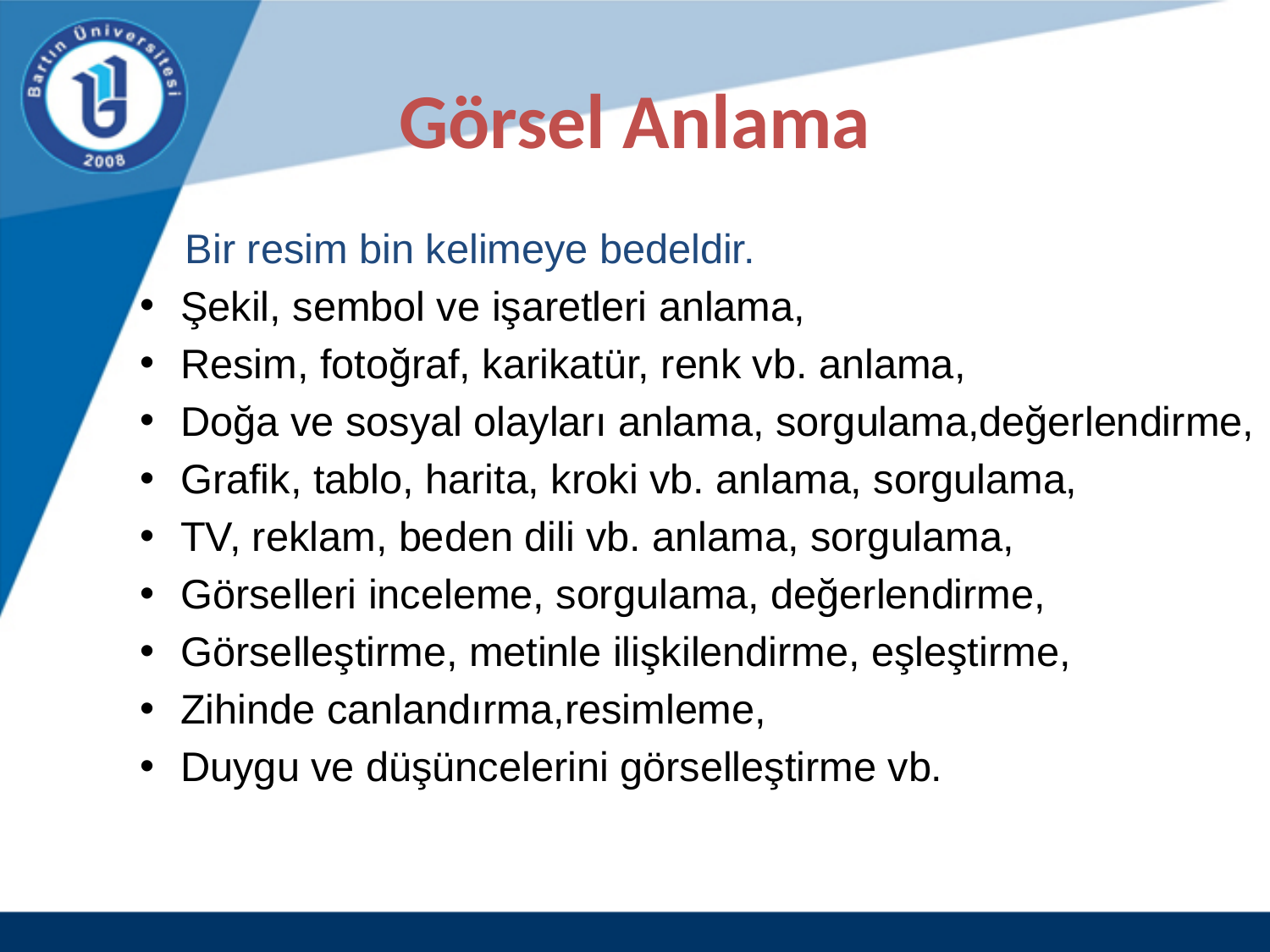

# Görsel Anlama
    Bir resim bin kelimeye bedeldir.
Şekil, sembol ve işaretleri anlama,
Resim, fotoğraf, karikatür, renk vb. anlama,
Doğa ve sosyal olayları anlama, sorgulama,değerlendirme,
Grafik, tablo, harita, kroki vb. anlama, sorgulama,
TV, reklam, beden dili vb. anlama, sorgulama,
Görselleri inceleme, sorgulama, değerlendirme,
Görselleştirme, metinle ilişkilendirme, eşleştirme,
Zihinde canlandırma,resimleme,
Duygu ve düşüncelerini görselleştirme vb.